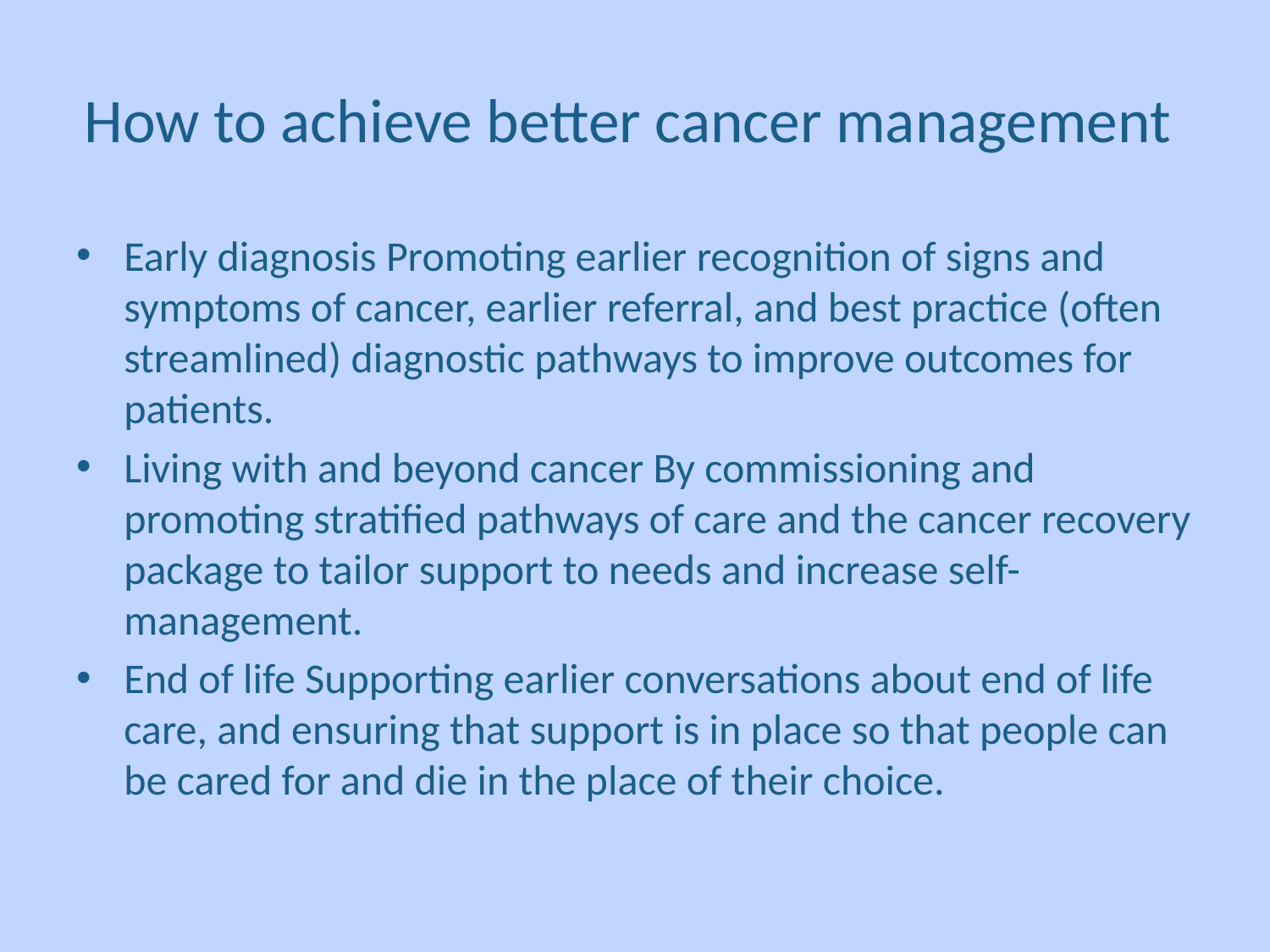

# How to achieve better cancer management
Early diagnosis Promoting earlier recognition of signs and symptoms of cancer, earlier referral, and best practice (often streamlined) diagnostic pathways to improve outcomes for patients.
Living with and beyond cancer By commissioning and promoting stratified pathways of care and the cancer recovery package to tailor support to needs and increase self-management.
End of life Supporting earlier conversations about end of life care, and ensuring that support is in place so that people can be cared for and die in the place of their choice.